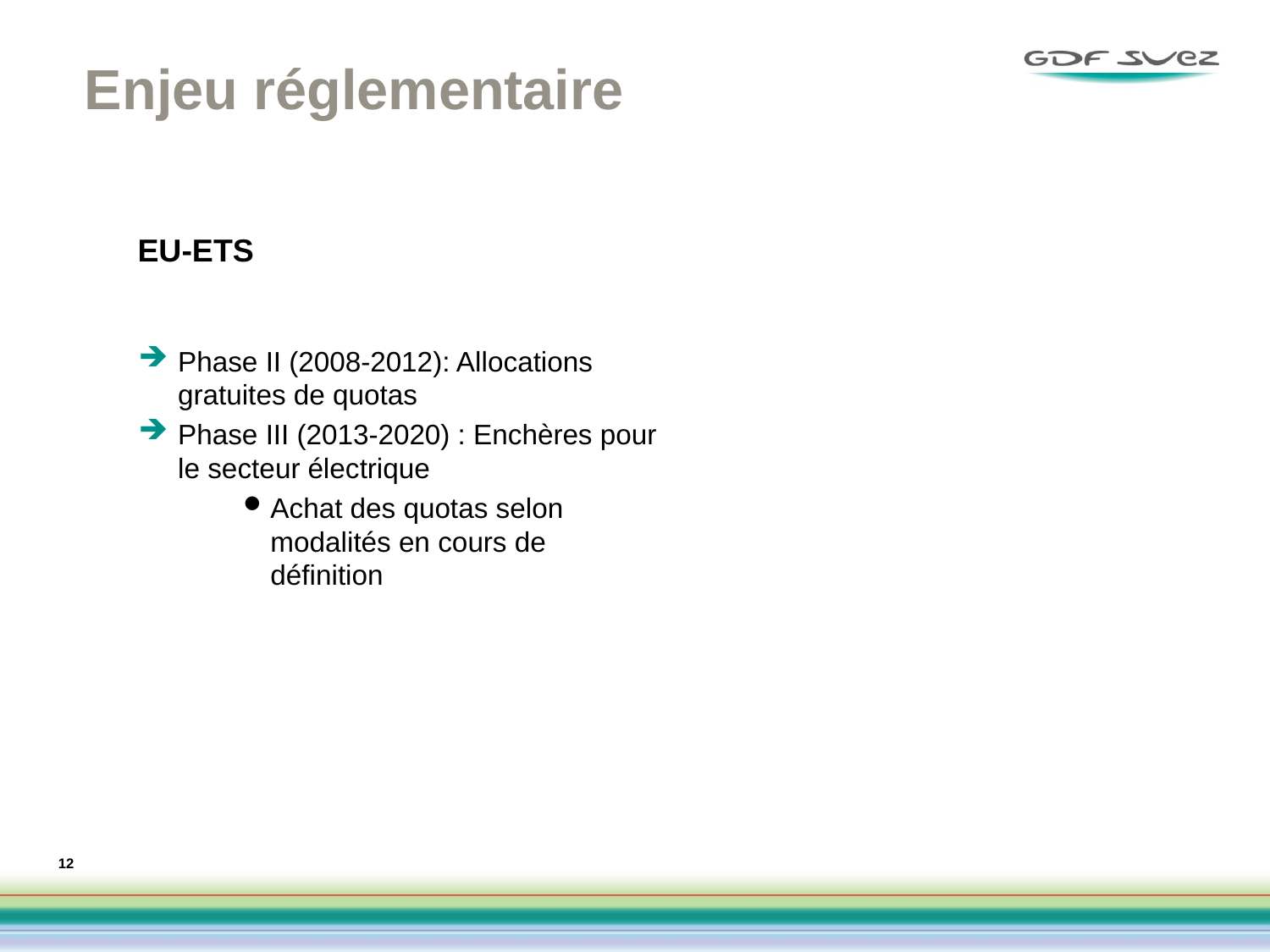

# Enjeu réglementaire
EU-ETS

Phase II (2008-2012): Allocations gratuites de quotas
Phase III (2013-2020) : Enchères pour le secteur électrique
Achat des quotas selon modalités en cours de définition

12